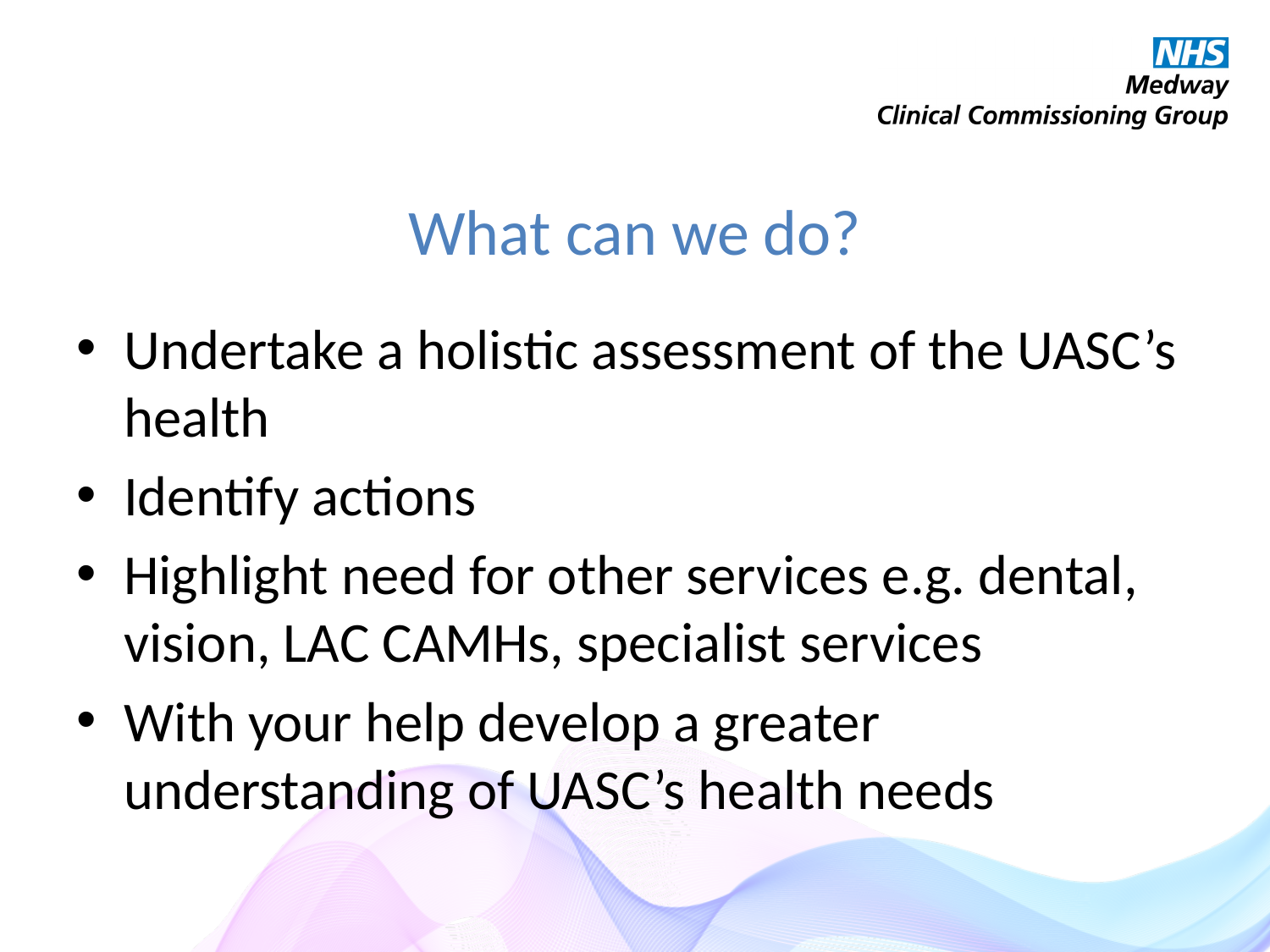

# What can we do?
Undertake a holistic assessment of the UASC’s health
Identify actions
Highlight need for other services e.g. dental, vision, LAC CAMHs, specialist services
With your help develop a greater understanding of UASC’s health needs